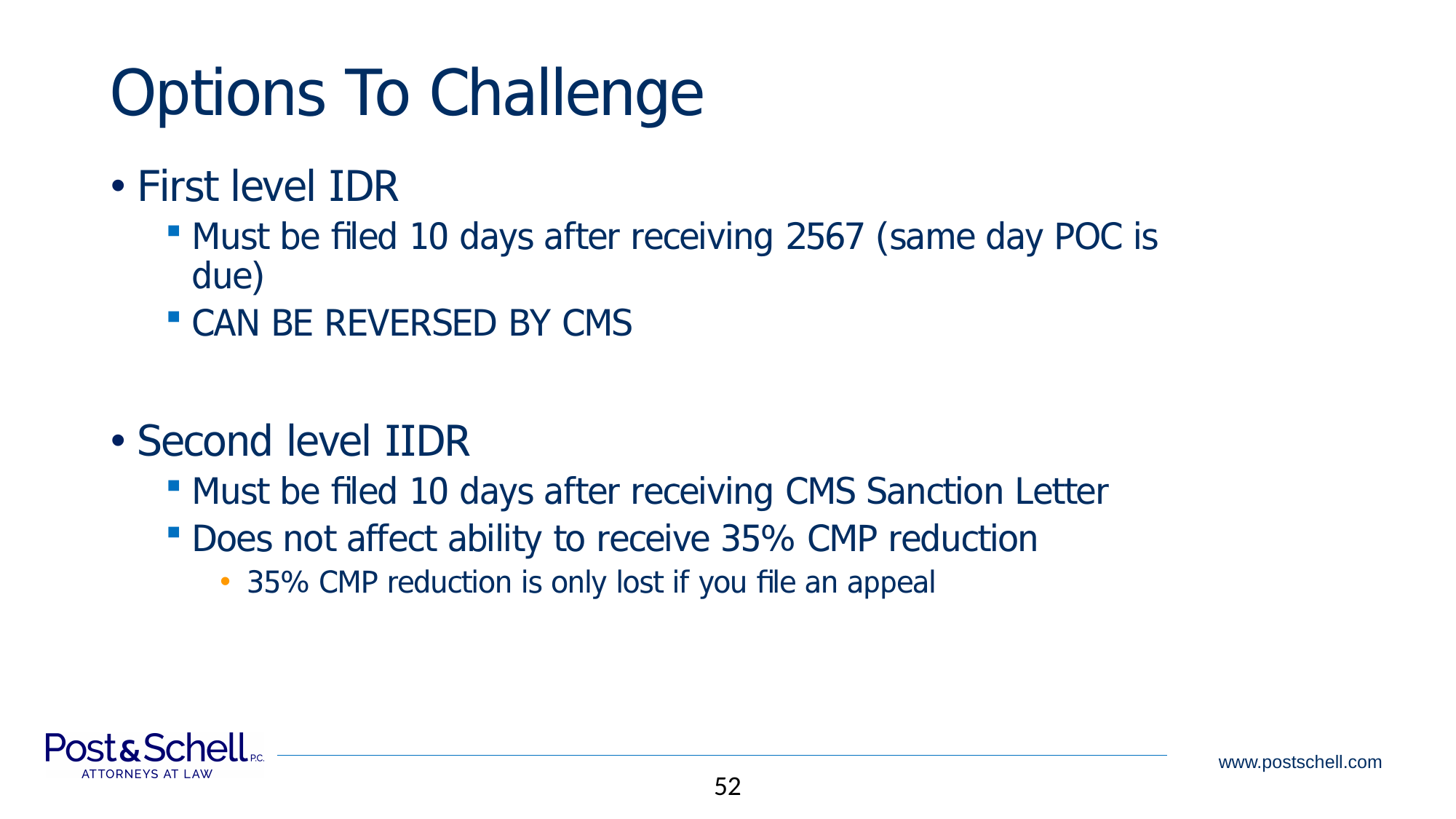

# Options To Challenge
First level IDR
Must be filed 10 days after receiving 2567 (same day POC is due)
CAN BE REVERSED BY CMS

Second level IIDR
Must be filed 10 days after receiving CMS Sanction Letter
Does not affect ability to receive 35% CMP reduction
35% CMP reduction is only lost if you file an appeal

52